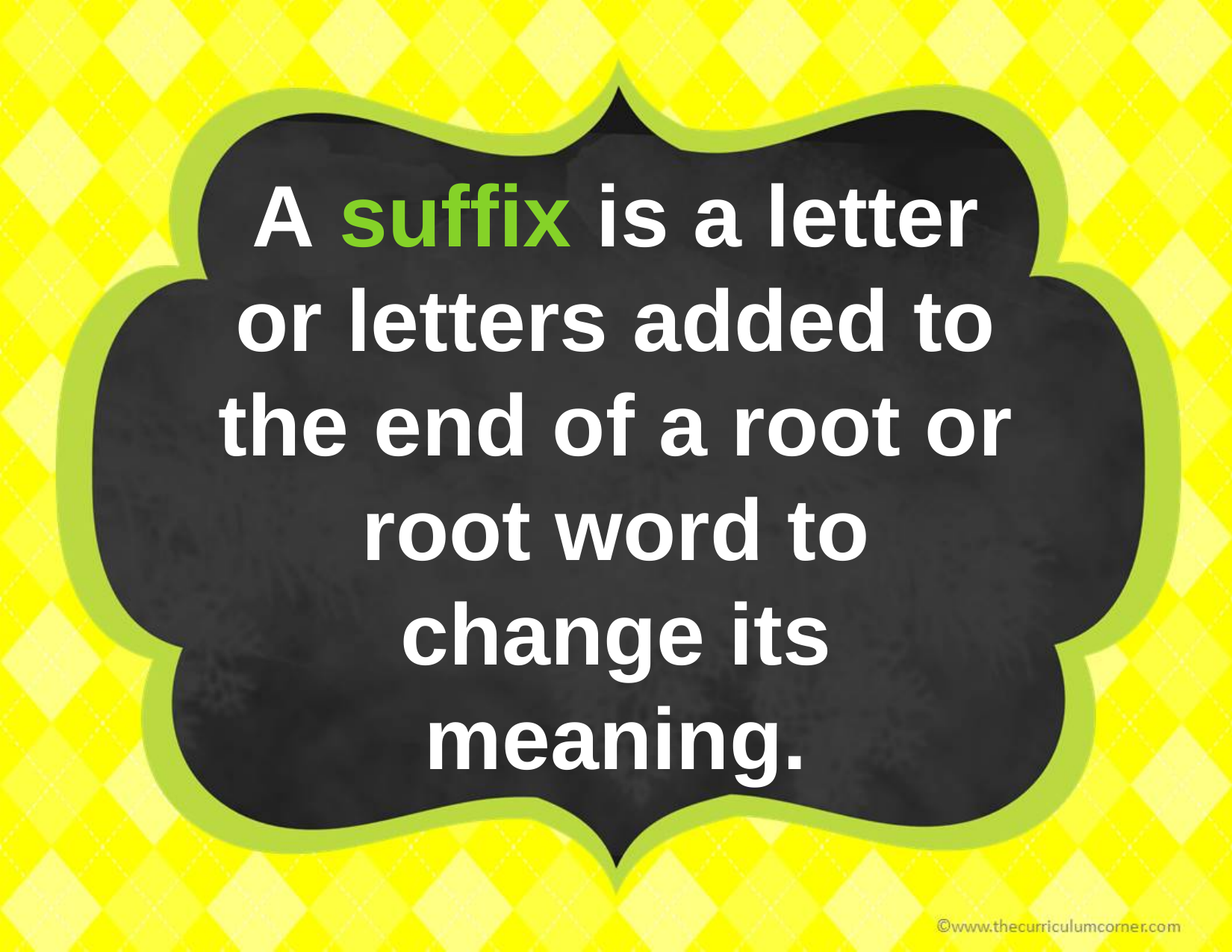

A suffix is a letter or letters added to the end of a root or root word to change its meaning.